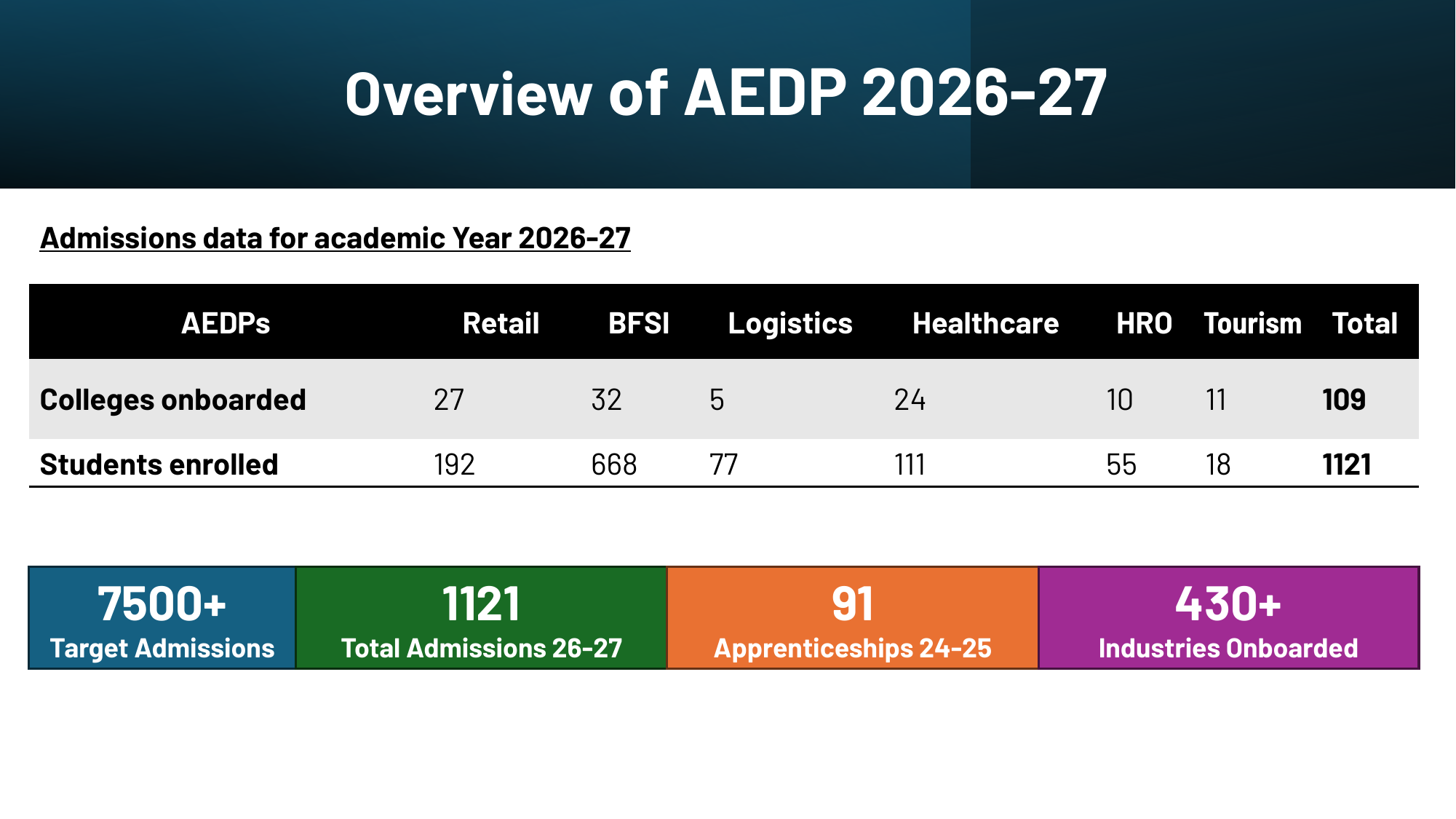

Overview of AEDP 2026-27
Admissions data for academic Year 2026-27
| AEDPs | Retail | BFSI | Logistics | Healthcare | HRO | Tourism | Total |
| --- | --- | --- | --- | --- | --- | --- | --- |
| Colleges onboarded | 27 | 32 | 5 | 24 | 10 | 11 | 109 |
| Students enrolled | 192 | 668 | 77 | 111 | 55 | 18 | 1121 |
7500+
Target Admissions
1121
Total Admissions 26-27
91
Apprenticeships 24-25
430+
Industries Onboarded